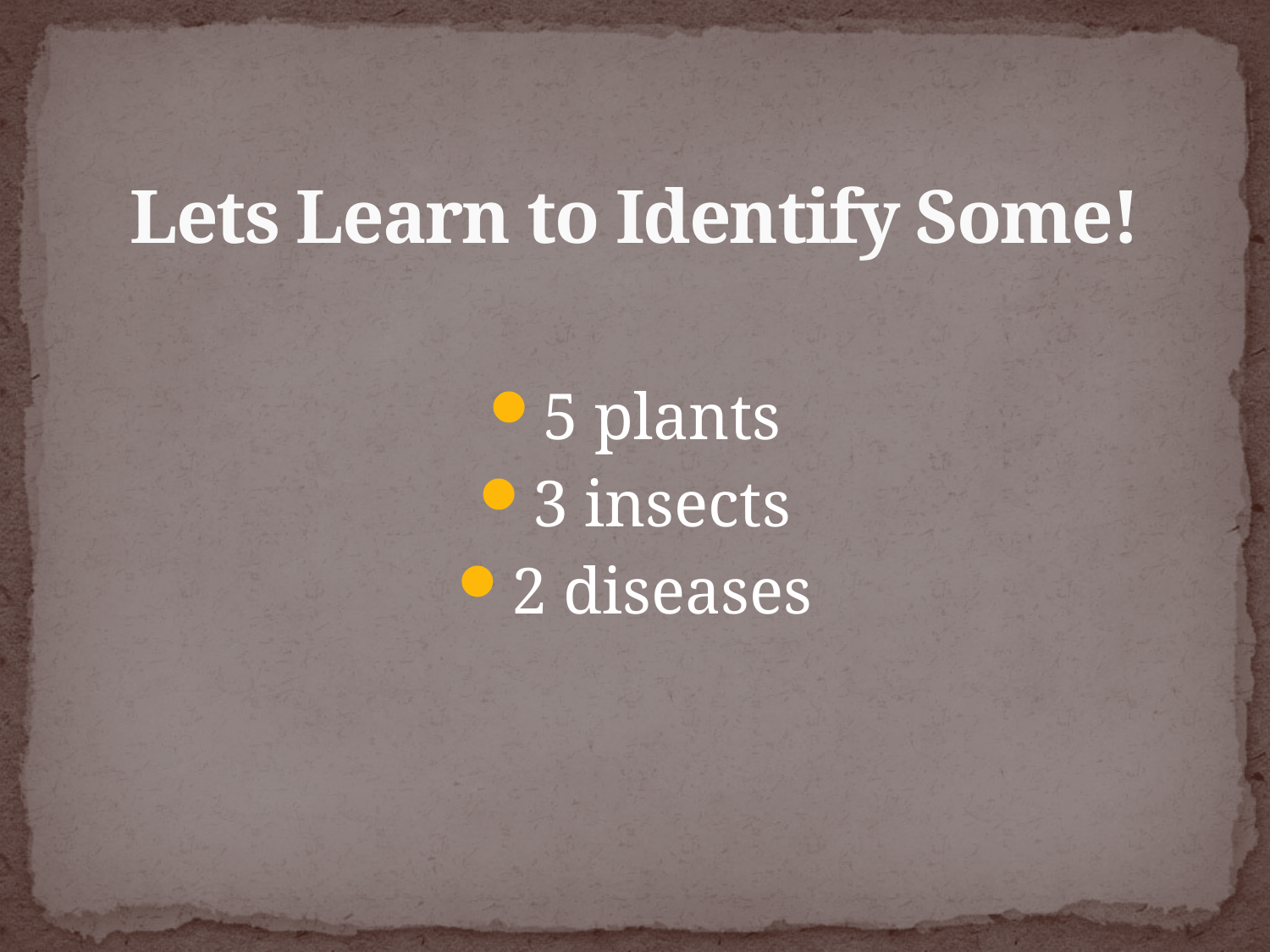

# Lets Learn to Identify Some!
5 plants
3 insects
2 diseases